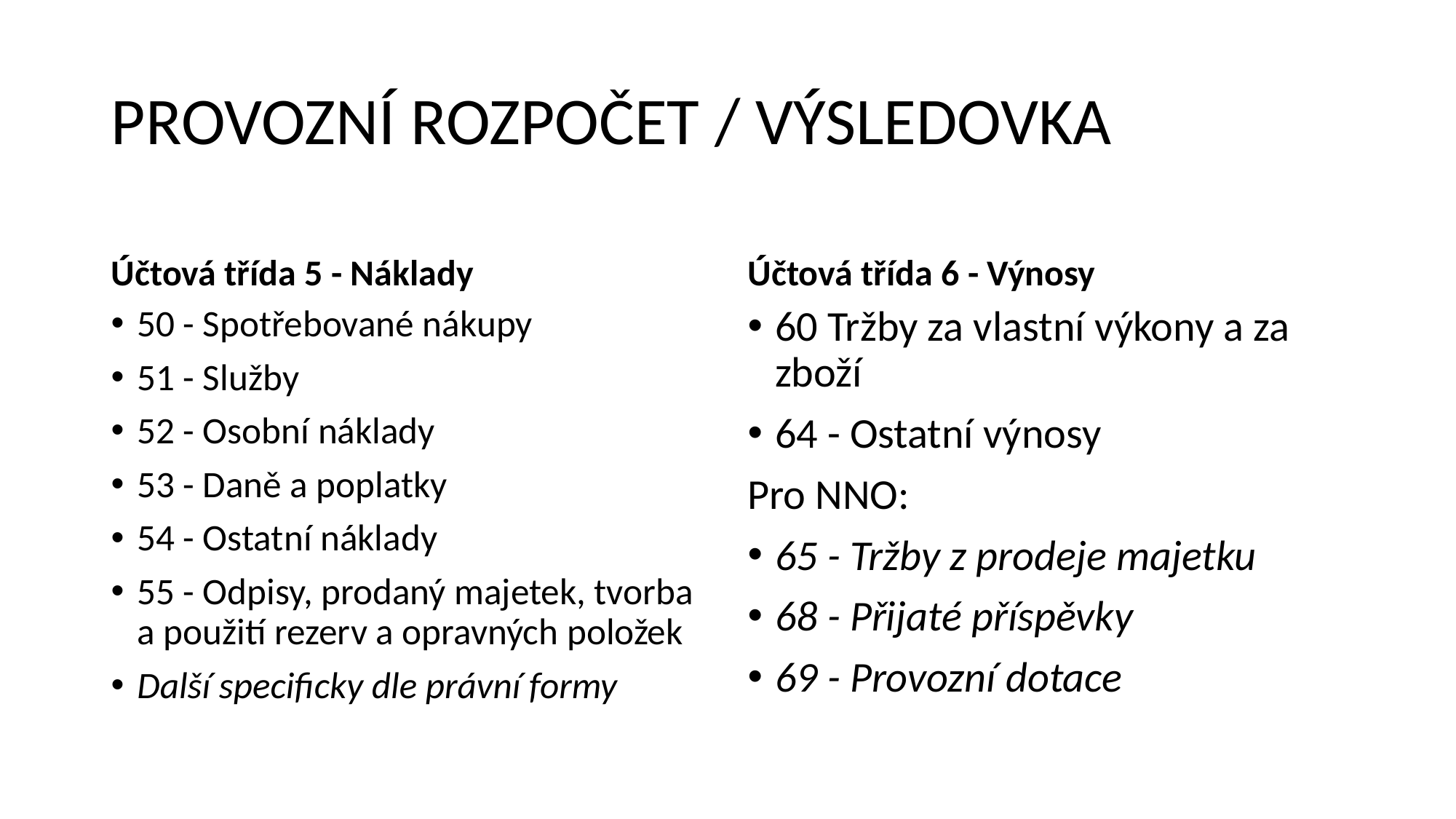

# PROVOZNÍ ROZPOČET / VÝSLEDOVKA
Účtová třída 5 - Náklady
Účtová třída 6 - Výnosy
50 - Spotřebované nákupy
51 - Služby
52 - Osobní náklady
53 - Daně a poplatky
54 - Ostatní náklady
55 - Odpisy, prodaný majetek, tvorba a použití rezerv a opravných položek
Další specificky dle právní formy
60 Tržby za vlastní výkony a za zboží
64 - Ostatní výnosy
Pro NNO:
65 - Tržby z prodeje majetku
68 - Přijaté příspěvky
69 - Provozní dotace